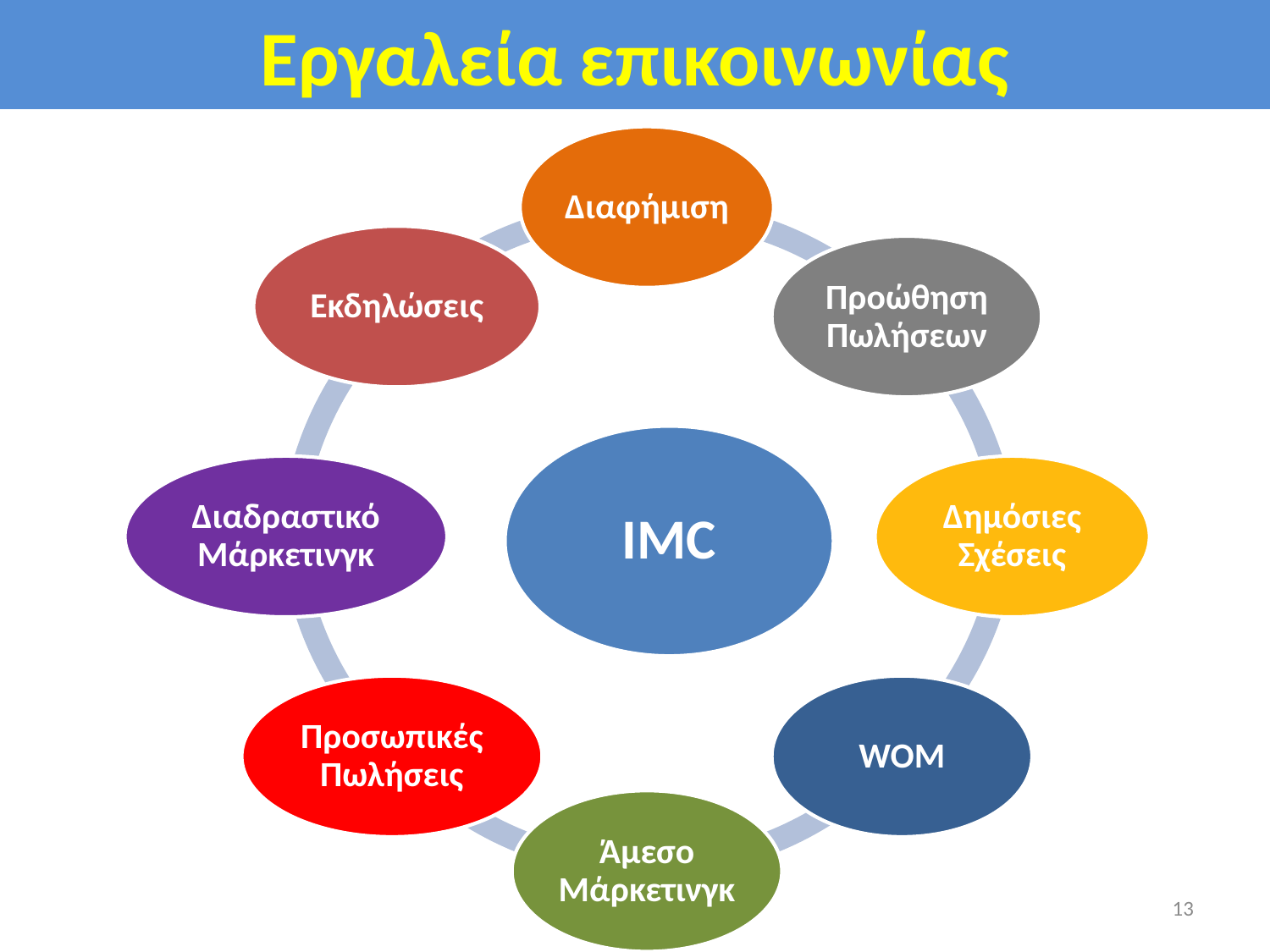

# Εργαλεία επικοινωνίας
IMC
Διαφήμιση
Προώθηση Πωλήσεων
Δημόσιες Σχέσεις
WOM
Άμεσο Μάρκετινγκ
Προσωπικές Πωλήσεις
Διαδραστικό Μάρκετινγκ
Εκδηλώσεις
13